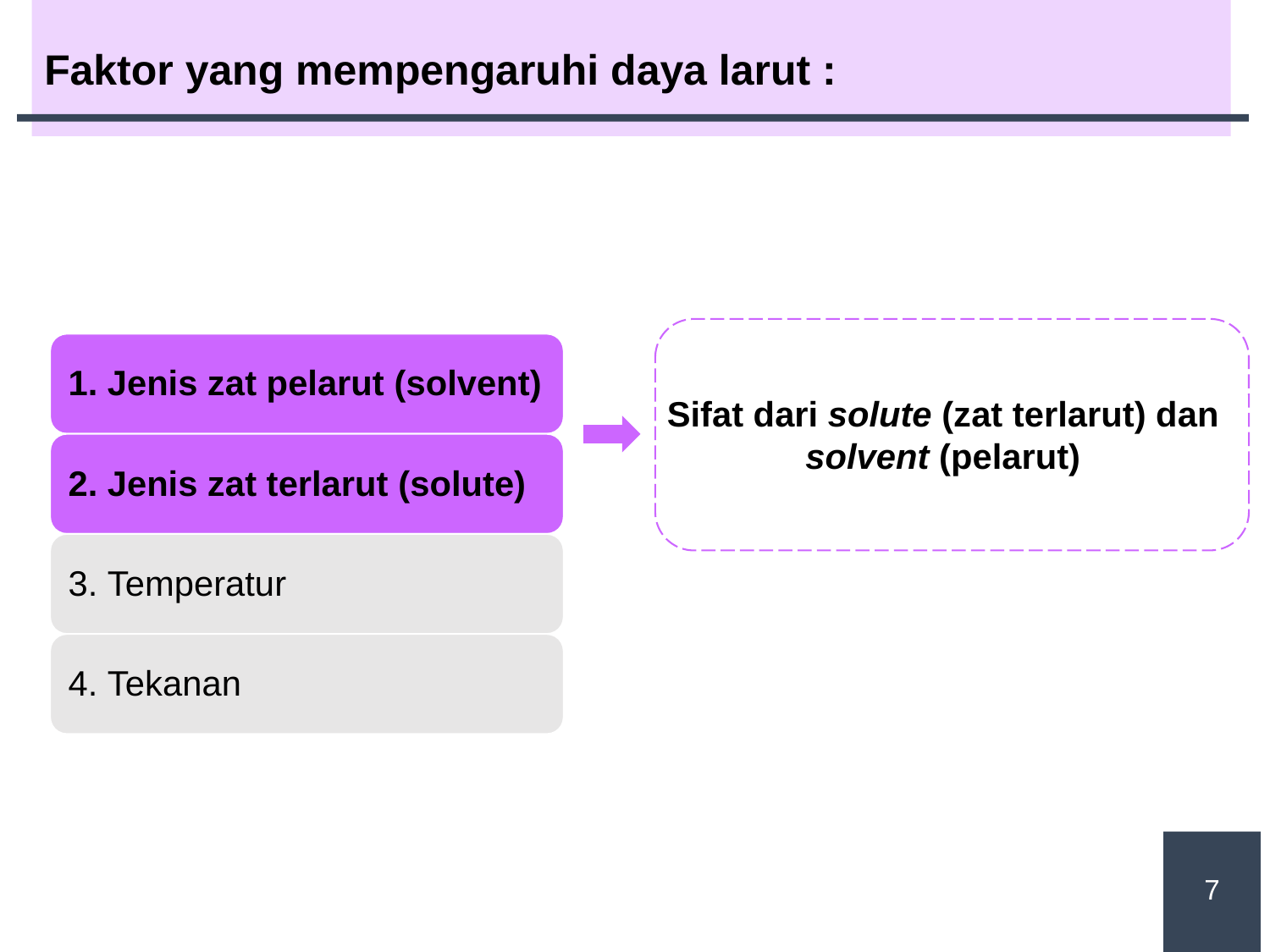

Faktor yang mempengaruhi daya larut :

1. Jenis zat pelarut (solvent)
2. Jenis zat terlarut (solute)
3. Temperatur
4. Tekanan
Sifat dari solute (zat terlarut) dan solvent (pelarut)

7